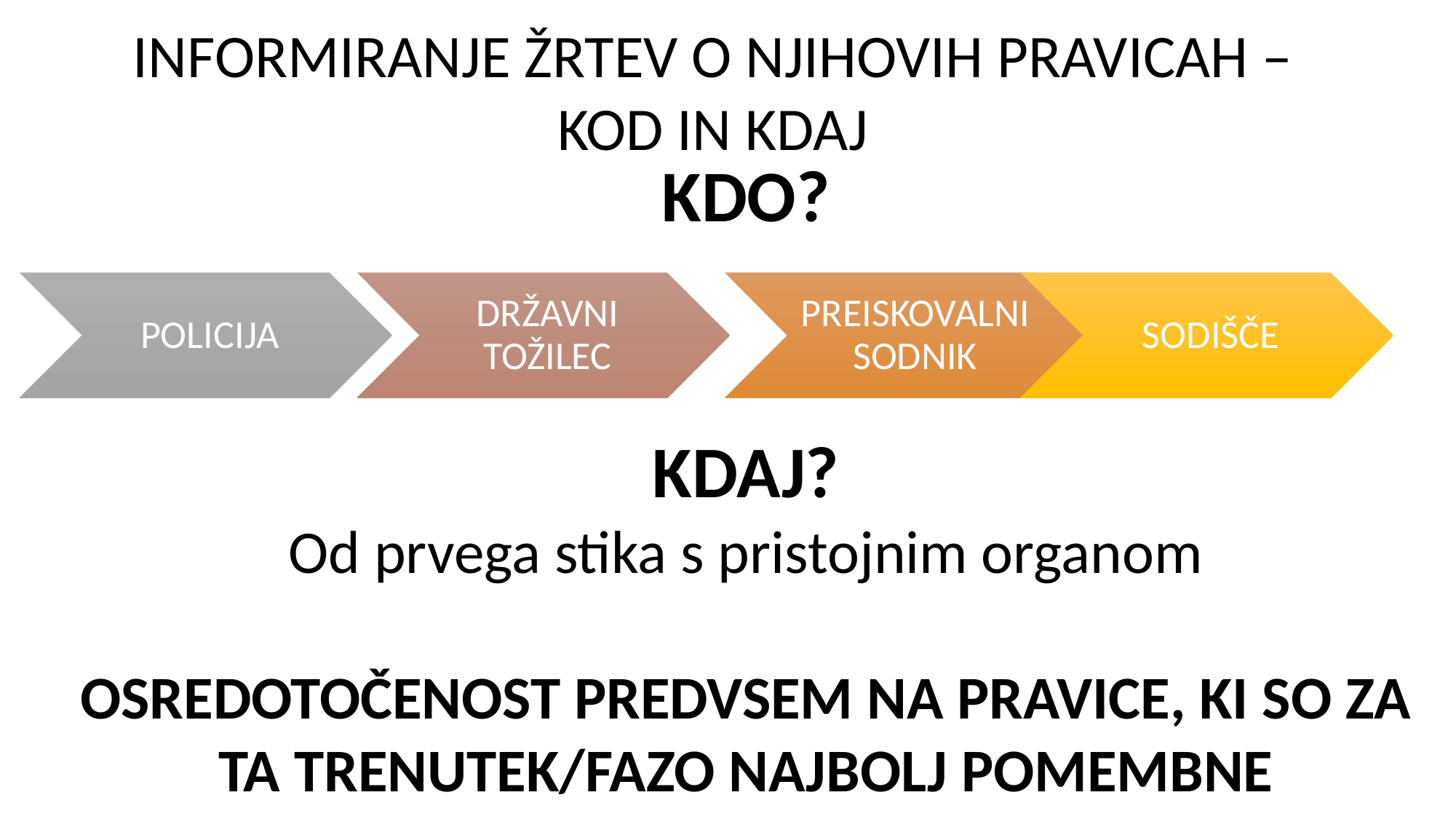

# INFORMIRANJE ŽRTEV O NJIHOVIH PRAVICAH – KOD IN KDAJ
KDO?

KDAJ?
Od prvega stika s pristojnim organom

OSREDOTOČENOST PREDVSEM NA PRAVICE, KI SO ZA TA TRENUTEK/FAZO NAJBOLJ POMEMBNE

POLICIJA
DRŽAVNI TOŽILEC
PREISKOVALNI SODNIK
SODIŠČE